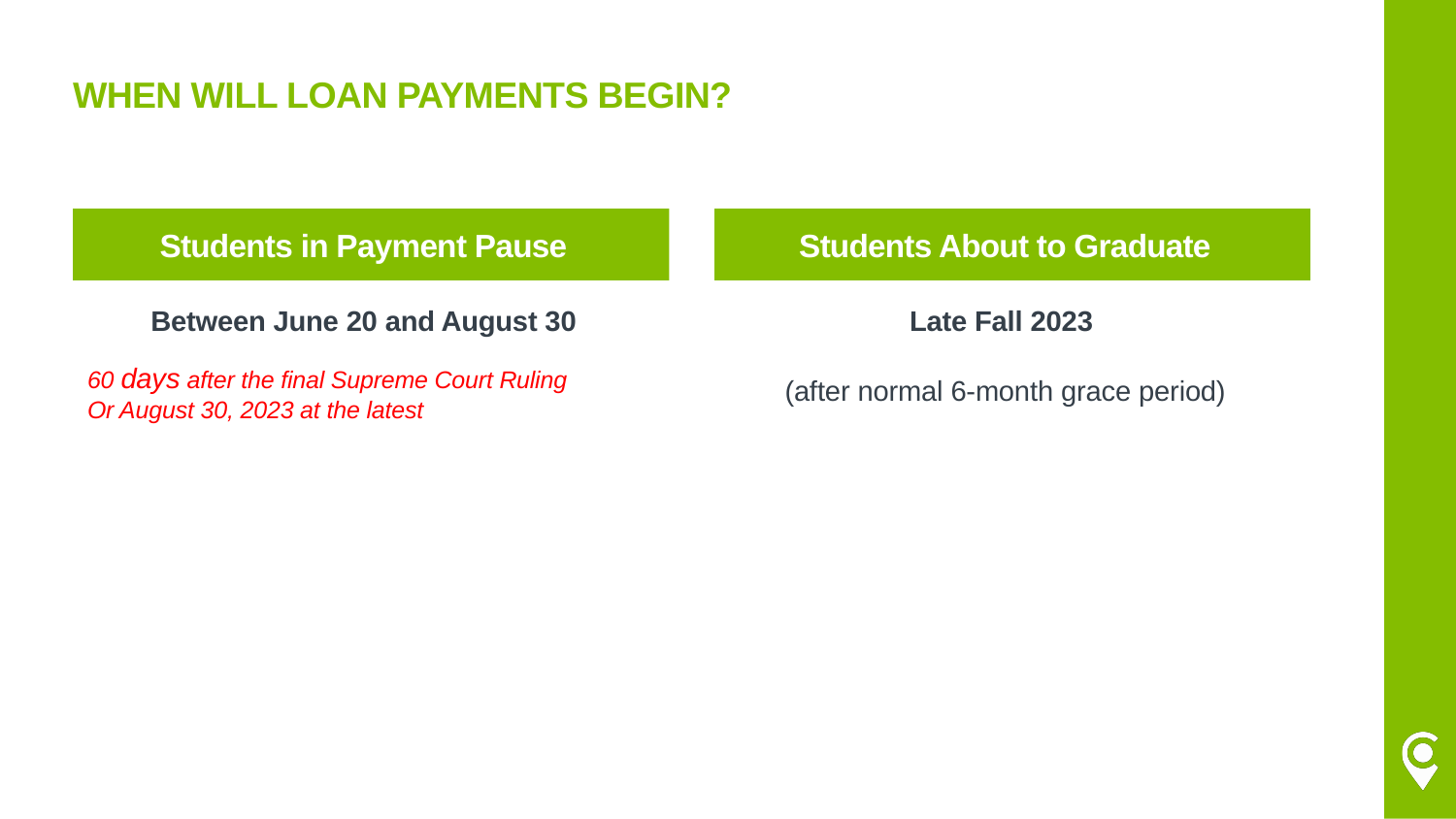

# When Will Loan Payments Begin?

Students in Payment Pause
Students About to Graduate
Between June 20 and August 30
60 days after the final Supreme Court Ruling
Or August 30, 2023 at the latest

Late Fall 2023
(after normal 6-month grace period)